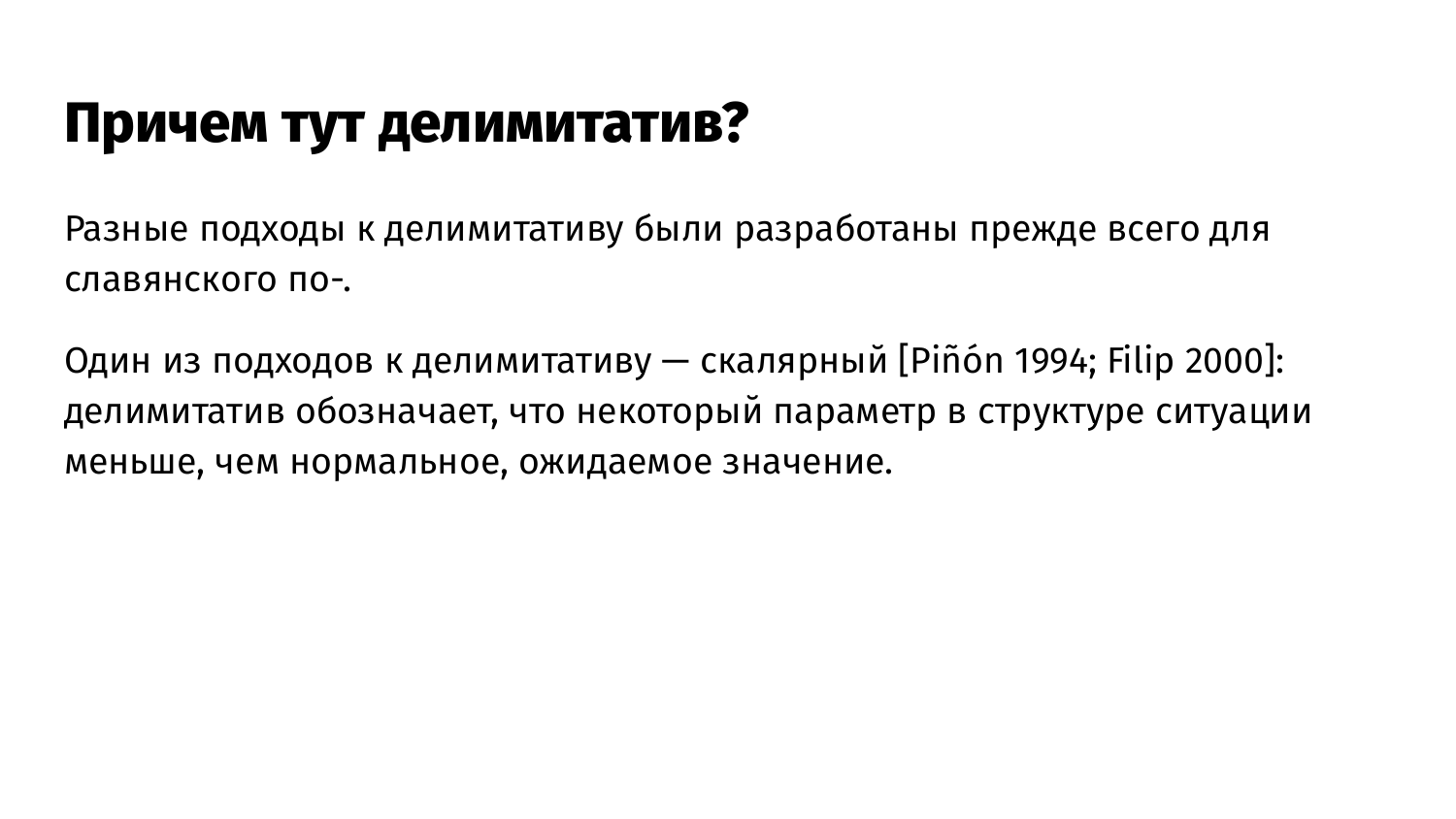

# Причем тут делимитатив?
Разные подходы к делимитативу были разработаны прежде всего для славянского по-.
Один из подходов к делимитативу — скалярный [Piñón 1994; Filip 2000]:
делимитатив обозначает, что некоторый параметр в структуре ситуации меньше, чем нормальное, ожидаемое значение.